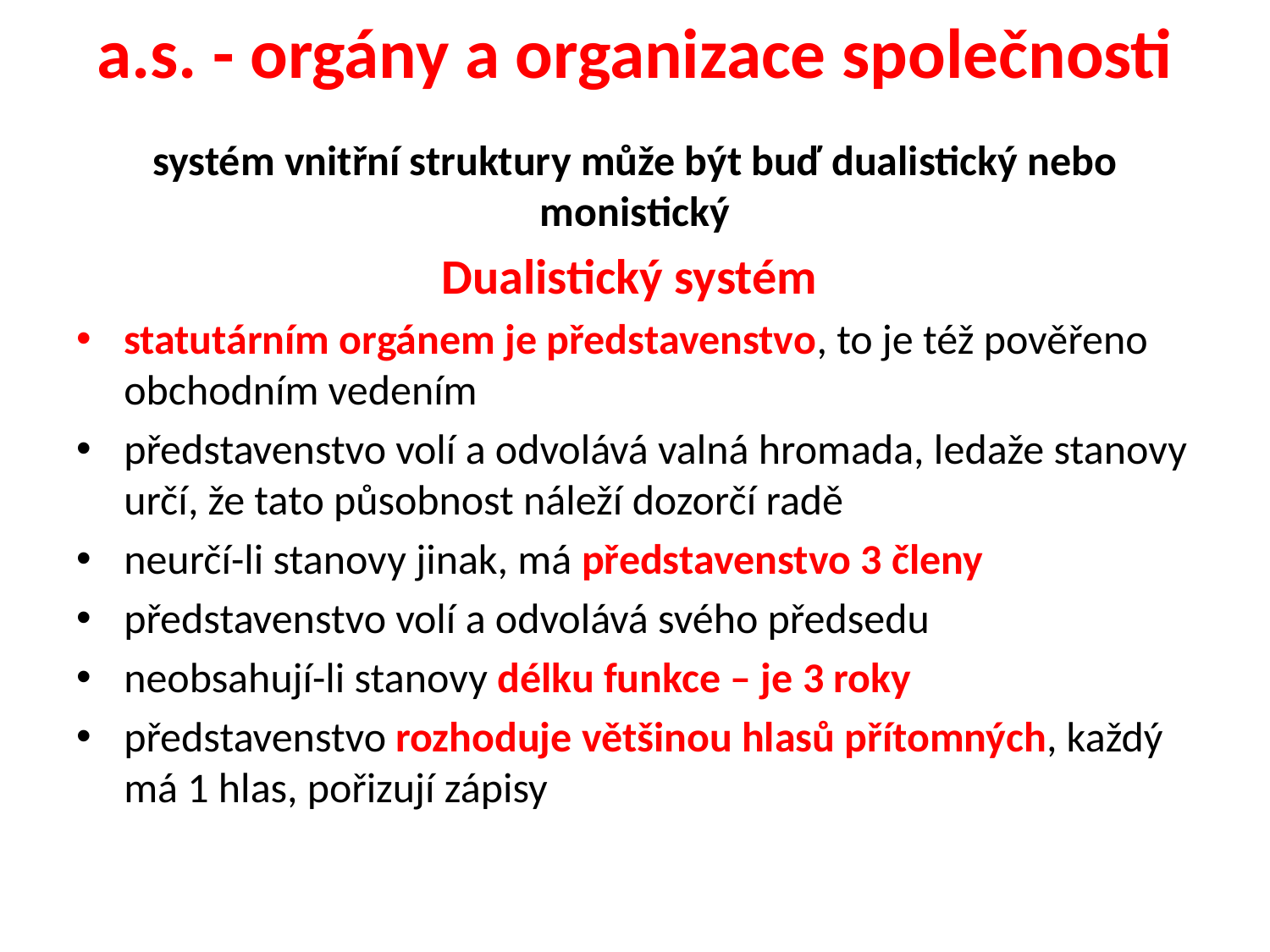

# a.s. - orgány a organizace společnosti
systém vnitřní struktury může být buď dualistický nebo monistický
Dualistický systém
statutárním orgánem je představenstvo, to je též pověřeno obchodním vedením
představenstvo volí a odvolává valná hromada, ledaže stanovy určí, že tato působnost náleží dozorčí radě
neurčí-li stanovy jinak, má představenstvo 3 členy
představenstvo volí a odvolává svého předsedu
neobsahují-li stanovy délku funkce – je 3 roky
představenstvo rozhoduje většinou hlasů přítomných, každý má 1 hlas, pořizují zápisy